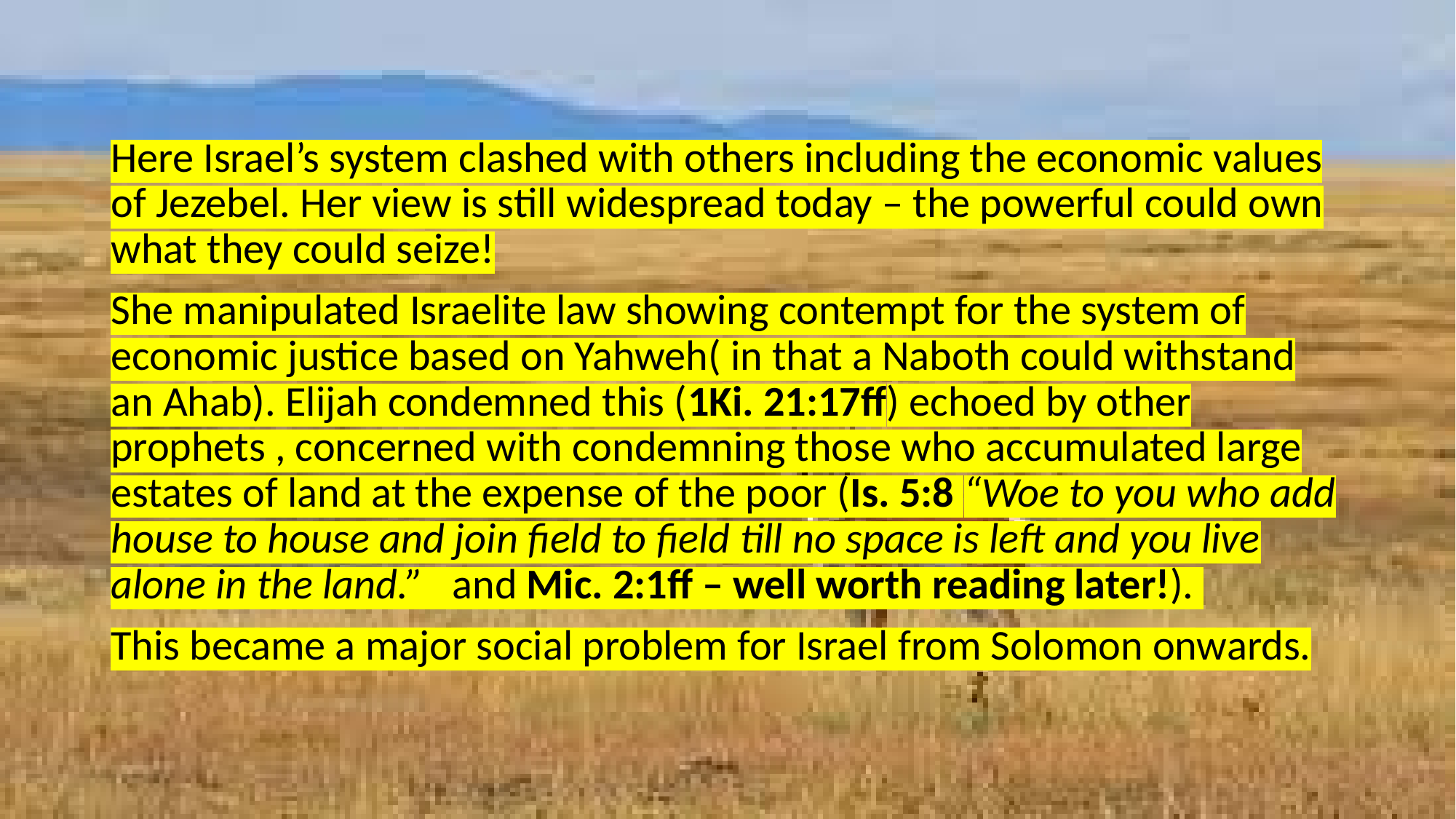

#
Here Israel’s system clashed with others including the economic values of Jezebel. Her view is still widespread today – the powerful could own what they could seize!
She manipulated Israelite law showing contempt for the system of economic justice based on Yahweh( in that a Naboth could withstand an Ahab). Elijah condemned this (1Ki. 21:17ff) echoed by other prophets , concerned with condemning those who accumulated large estates of land at the expense of the poor (Is. 5:8 “Woe to you who add house to house and join field to field till no space is left and you live alone in the land.”   and Mic. 2:1ff – well worth reading later!).
This became a major social problem for Israel from Solomon onwards.